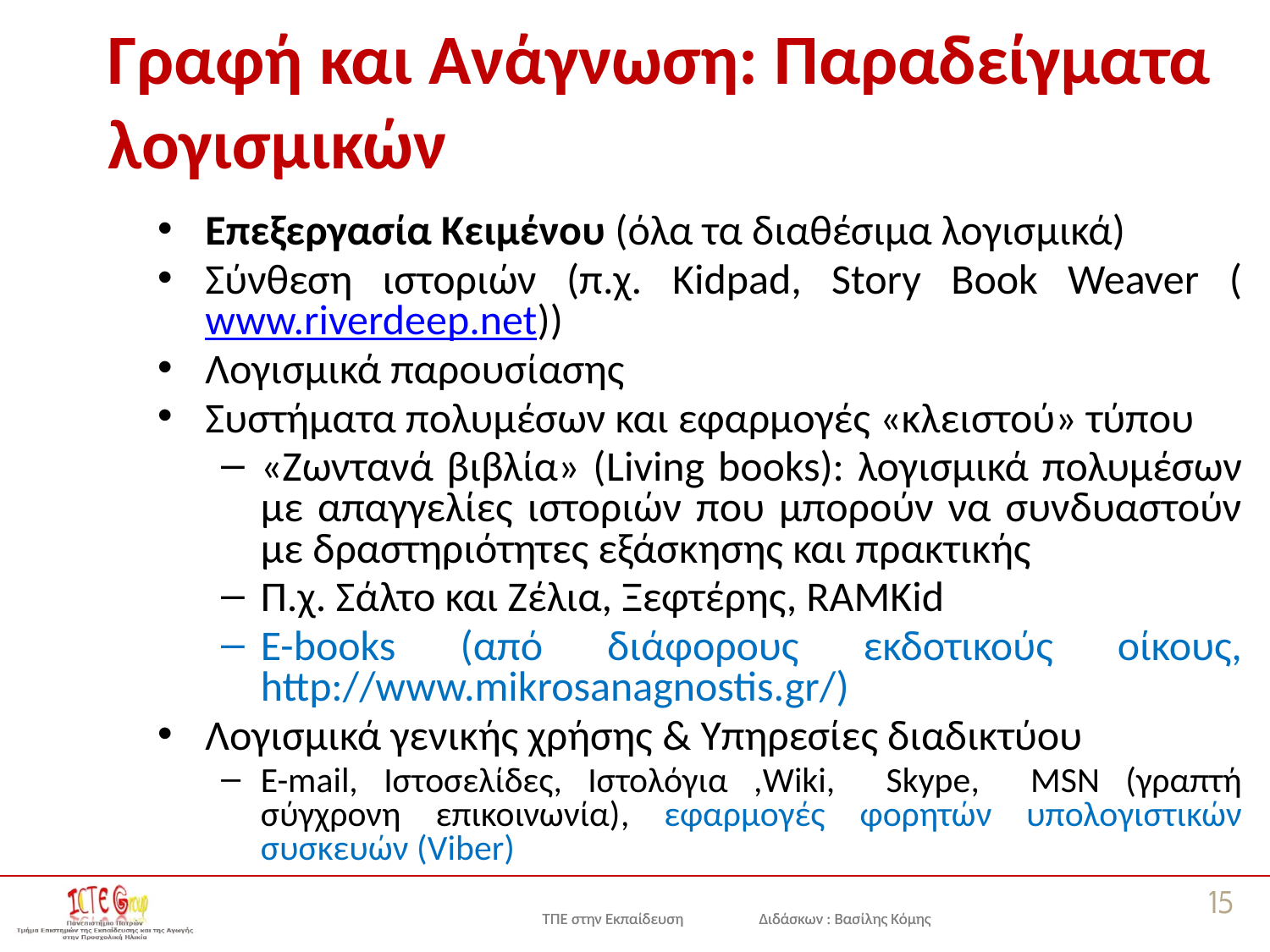

# Γραφή και Ανάγνωση: Παραδείγματα λογισμικών
Επεξεργασία Κειμένου (όλα τα διαθέσιμα λογισμικά)
Σύνθεση ιστοριών (π.χ. Kidpad, Story Book Weaver (www.riverdeep.net))
Λογισμικά παρουσίασης
Συστήματα πολυμέσων και εφαρμογές «κλειστού» τύπου
«Ζωντανά βιβλία» (Living books): λογισμικά πολυμέσων με απαγγελίες ιστοριών που μπορούν να συνδυαστούν με δραστηριότητες εξάσκησης και πρακτικής
Π.χ. Σάλτο και Ζέλια, Ξεφτέρης, RAMKid
E-books (από διάφορους εκδοτικούς οίκους, http://www.mikrosanagnostis.gr/)
Λογισμικά γενικής χρήσης & Υπηρεσίες διαδικτύου
E-mail, Ιστοσελίδες, Ιστολόγια ,Wiki,  Skype,  MSN (γραπτή σύγχρονη επικοινωνία), εφαρμογές φορητών υπολογιστικών συσκευών (Viber)
15